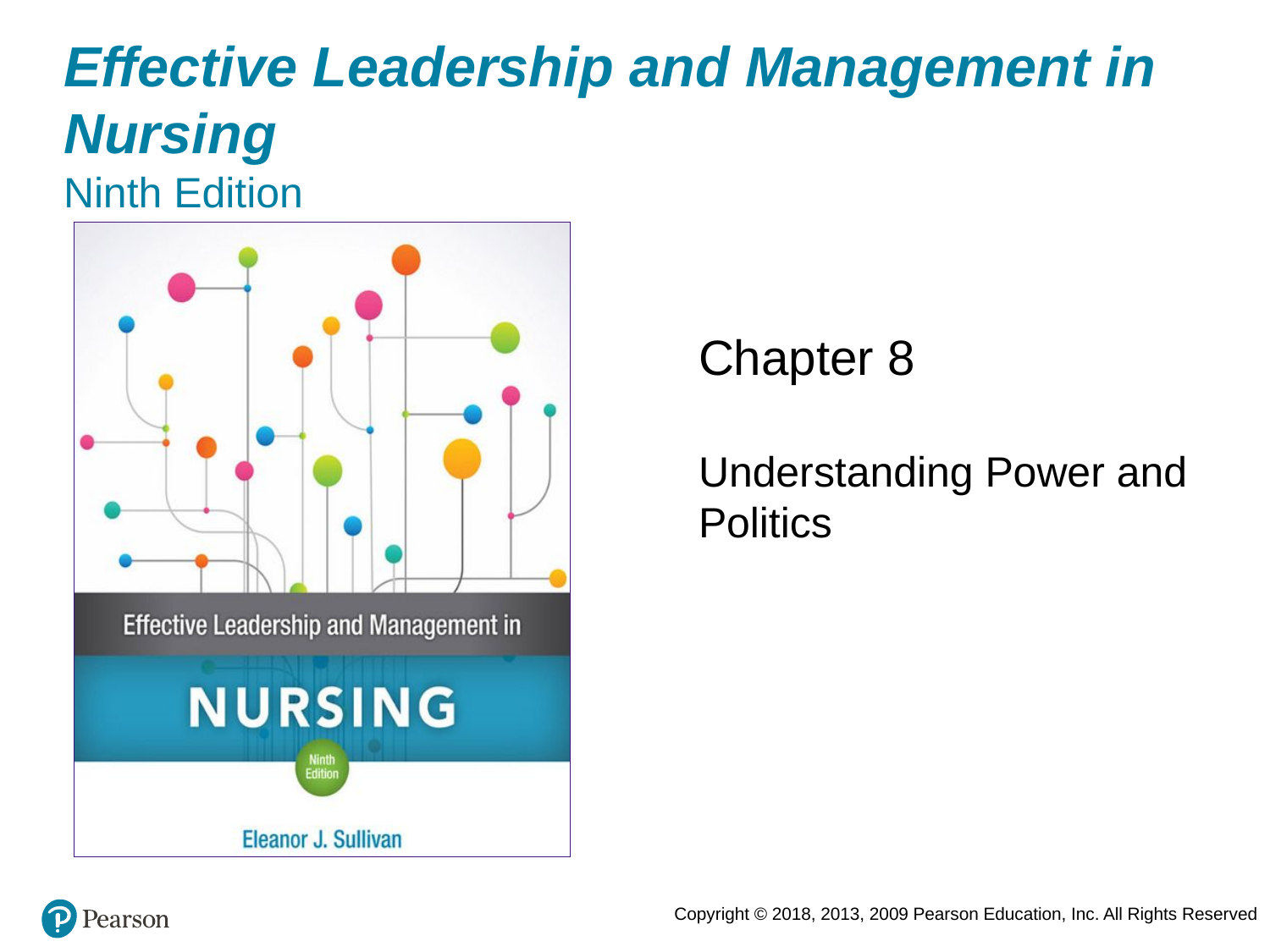

# Effective Leadership and Management in Nursing Ninth Edition
Chapter 8

Understanding Power and Politics